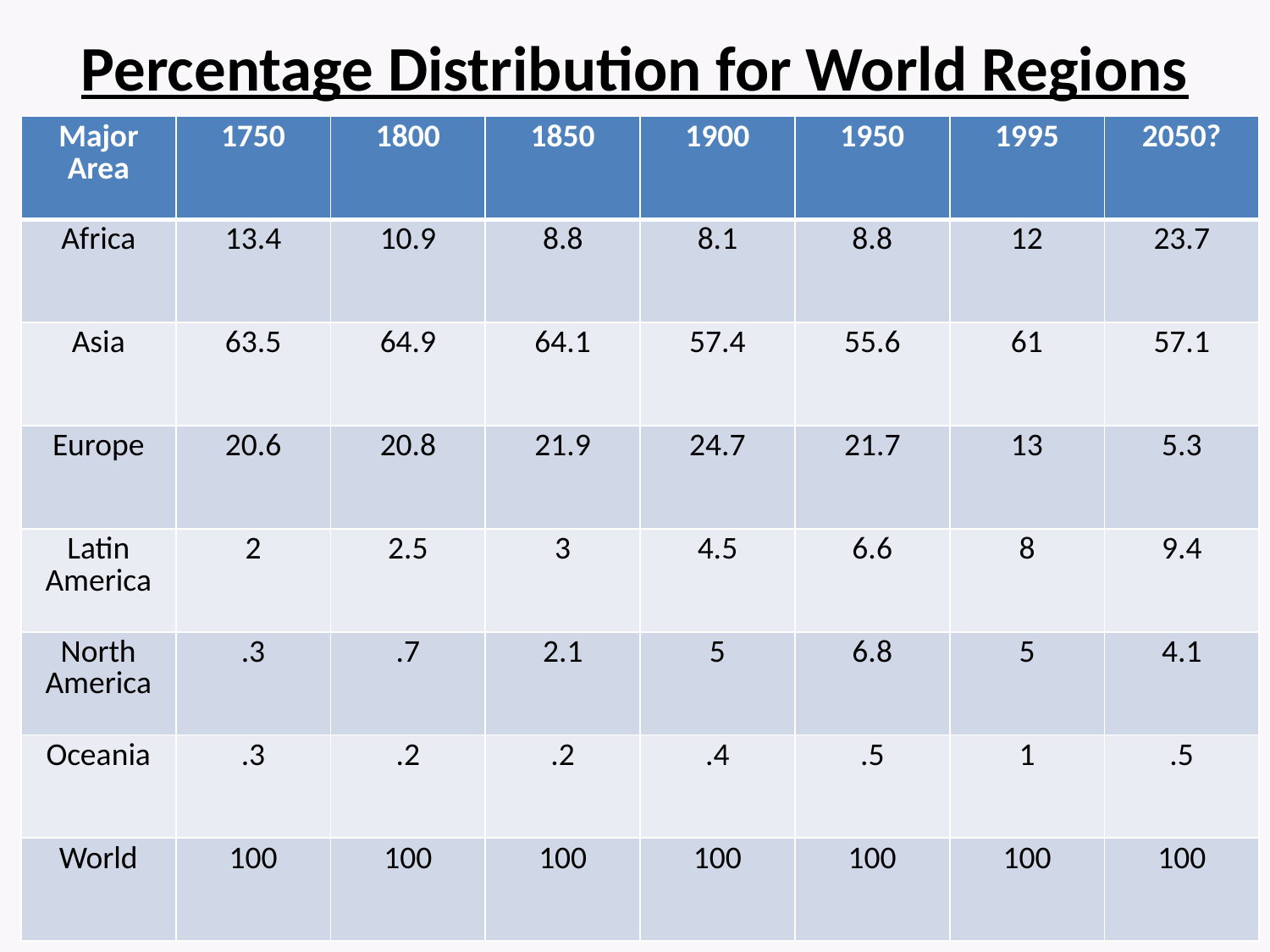

# Percentage Distribution for World Regions
| Major Area | 1750 | 1800 | 1850 | 1900 | 1950 | 1995 | 2050? |
| --- | --- | --- | --- | --- | --- | --- | --- |
| Africa | 13.4 | 10.9 | 8.8 | 8.1 | 8.8 | 12 | 23.7 |
| Asia | 63.5 | 64.9 | 64.1 | 57.4 | 55.6 | 61 | 57.1 |
| Europe | 20.6 | 20.8 | 21.9 | 24.7 | 21.7 | 13 | 5.3 |
| Latin America | 2 | 2.5 | 3 | 4.5 | 6.6 | 8 | 9.4 |
| North America | .3 | .7 | 2.1 | 5 | 6.8 | 5 | 4.1 |
| Oceania | .3 | .2 | .2 | .4 | .5 | 1 | .5 |
| World | 100 | 100 | 100 | 100 | 100 | 100 | 100 |